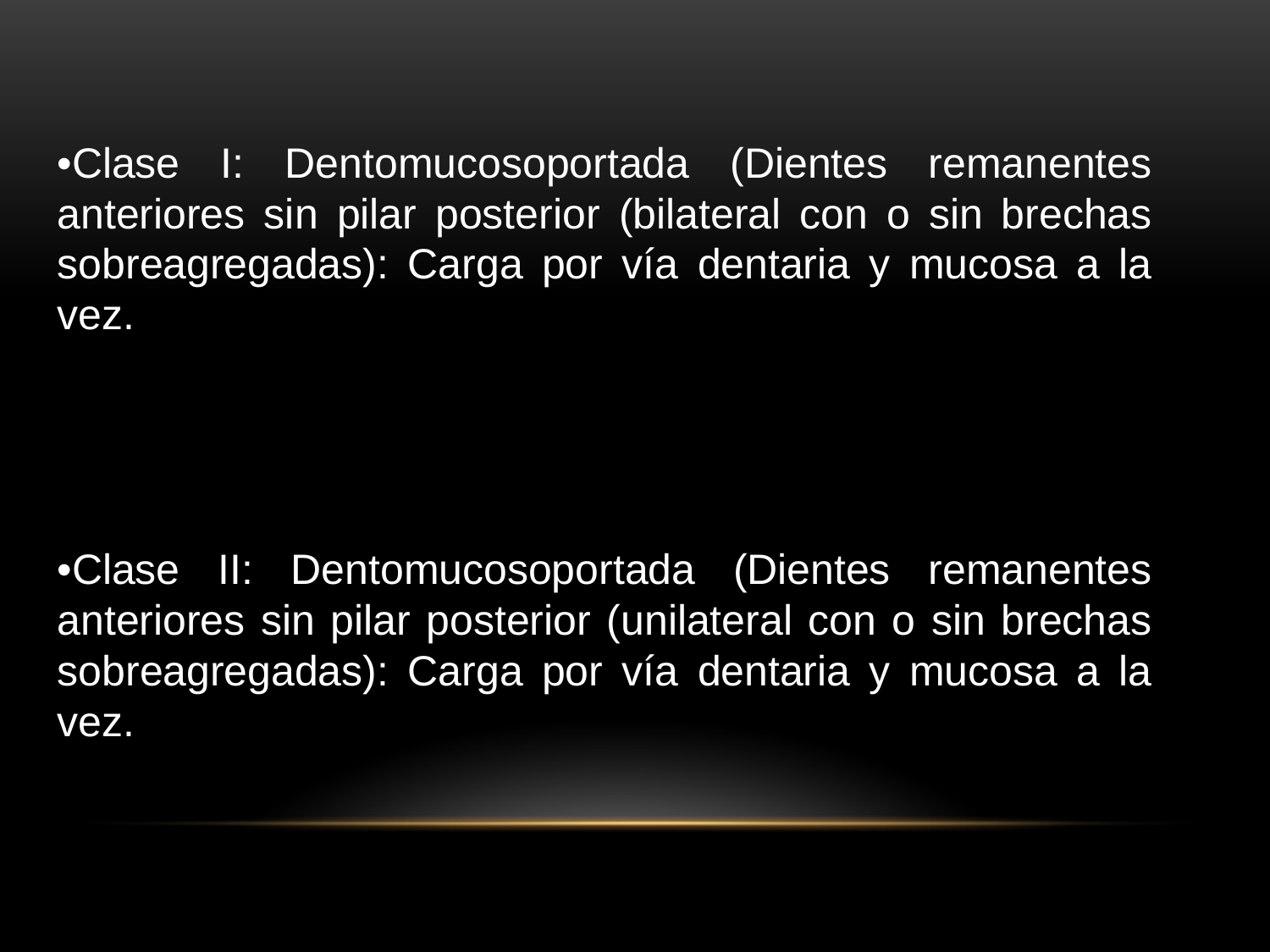

•Clase I: Dentomucosoportada (Dientes remanentes anteriores sin pilar posterior (bilateral con o sin brechas sobreagregadas): Carga por vía dentaria y mucosa a la vez.

•Clase II: Dentomucosoportada (Dientes remanentes anteriores sin pilar posterior (unilateral con o sin brechas sobreagregadas): Carga por vía dentaria y mucosa a la vez.